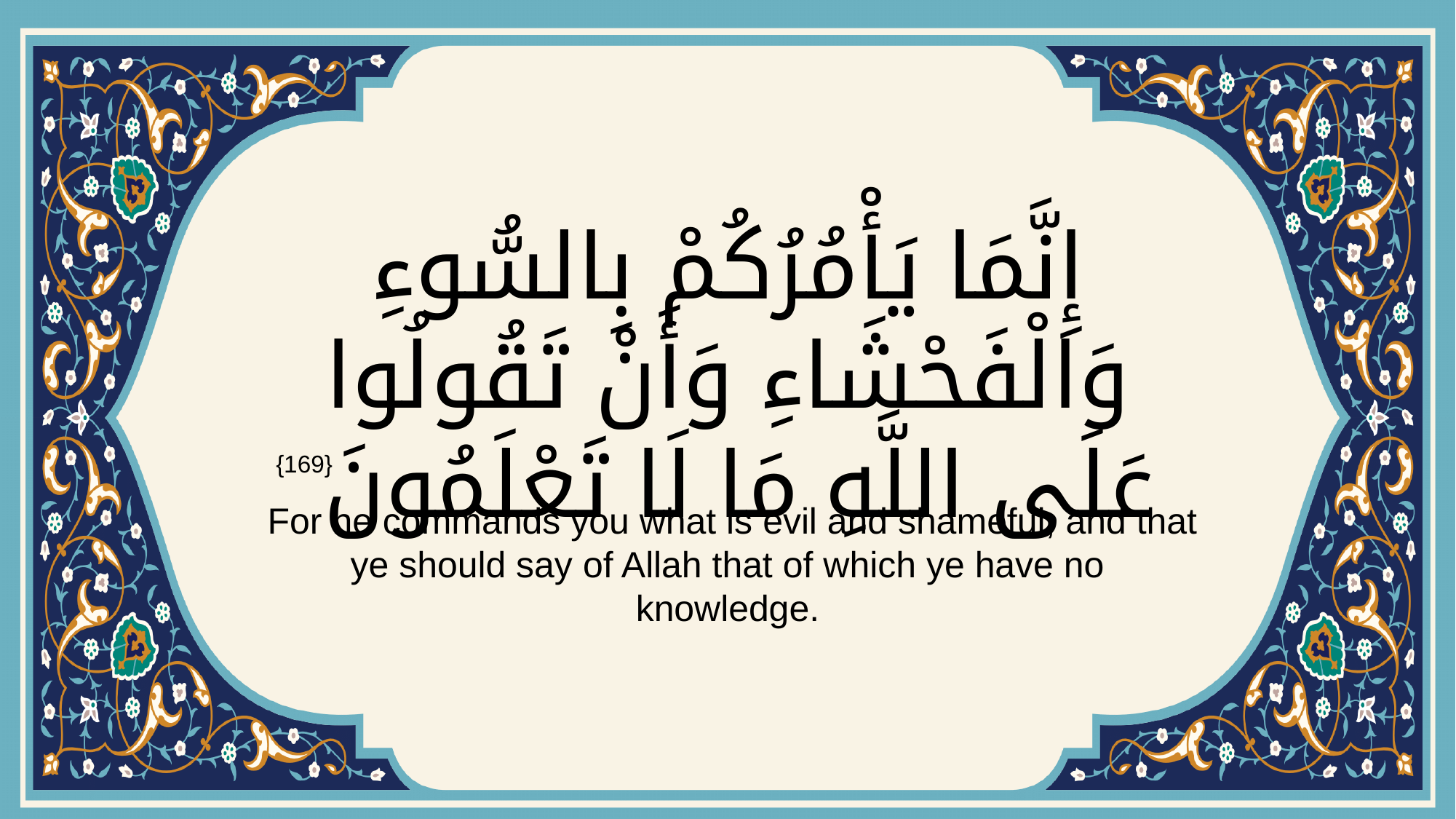

# إِنَّمَا يَأْمُرُكُمْ بِالسُّوءِ وَالْفَحْشَاءِ وَأَنْ تَقُولُوا عَلَى اللَّهِ مَا لَا تَعْلَمُونَ
{169}
 For he commands you what is evil and shameful, and that ye should say of Allah that of which ye have no knowledge.